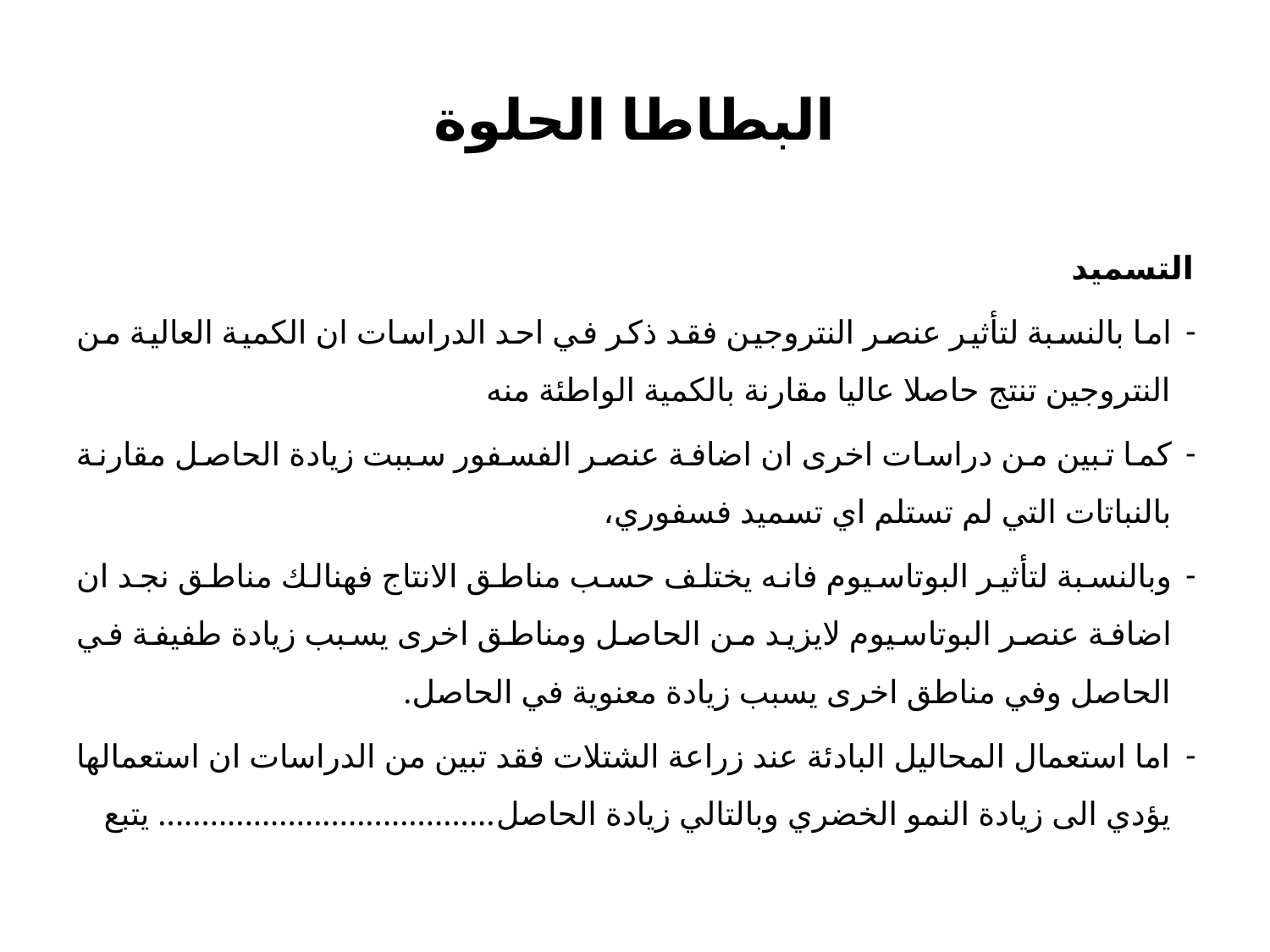

# البطاطا الحلوة
التسميد
اما بالنسبة لتأثير عنصر النتروجين فقد ذكر في احد الدراسات ان الكمية العالية من النتروجين تنتج حاصلا عاليا مقارنة بالكمية الواطئة منه
كما تبين من دراسات اخرى ان اضافة عنصر الفسفور سببت زيادة الحاصل مقارنة بالنباتات التي لم تستلم اي تسميد فسفوري،
وبالنسبة لتأثير البوتاسيوم فانه يختلف حسب مناطق الانتاج فهنالك مناطق نجد ان اضافة عنصر البوتاسيوم لايزيد من الحاصل ومناطق اخرى يسبب زيادة طفيفة في الحاصل وفي مناطق اخرى يسبب زيادة معنوية في الحاصل.
اما استعمال المحاليل البادئة عند زراعة الشتلات فقد تبين من الدراسات ان استعمالها يؤدي الى زيادة النمو الخضري وبالتالي زيادة الحاصل....................................... يتبع